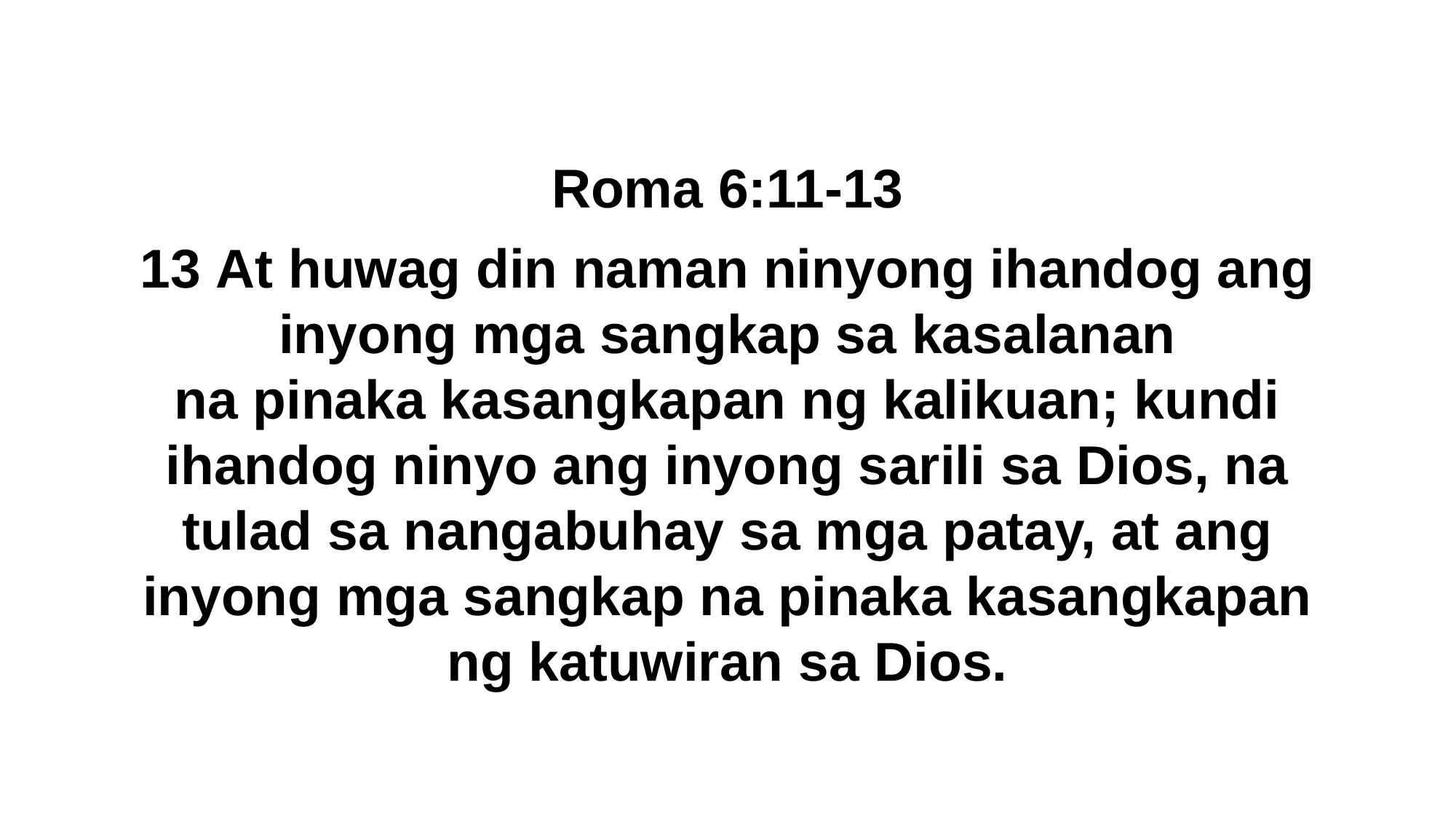

Roma 6:11-13
13 At huwag din naman ninyong ihandog ang inyong mga sangkap sa kasalanan na pinaka kasangkapan ng kalikuan; kundi ihandog ninyo ang inyong sarili sa Dios, na tulad sa nangabuhay sa mga patay, at ang inyong mga sangkap na pinaka kasangkapan ng katuwiran sa Dios.